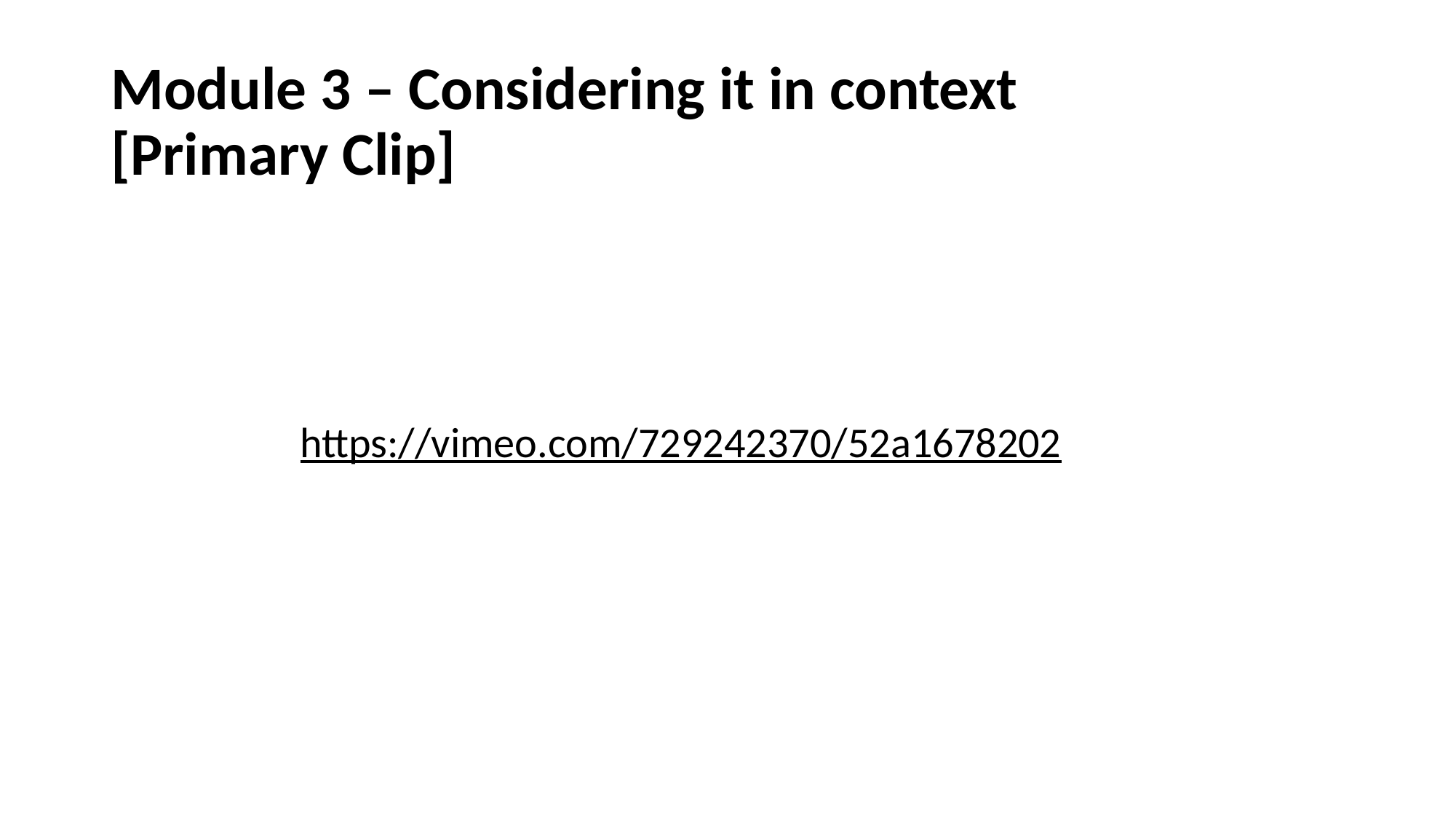

# Module 3 – Considering it in context [Primary Clip]
https://vimeo.com/729242370/52a1678202